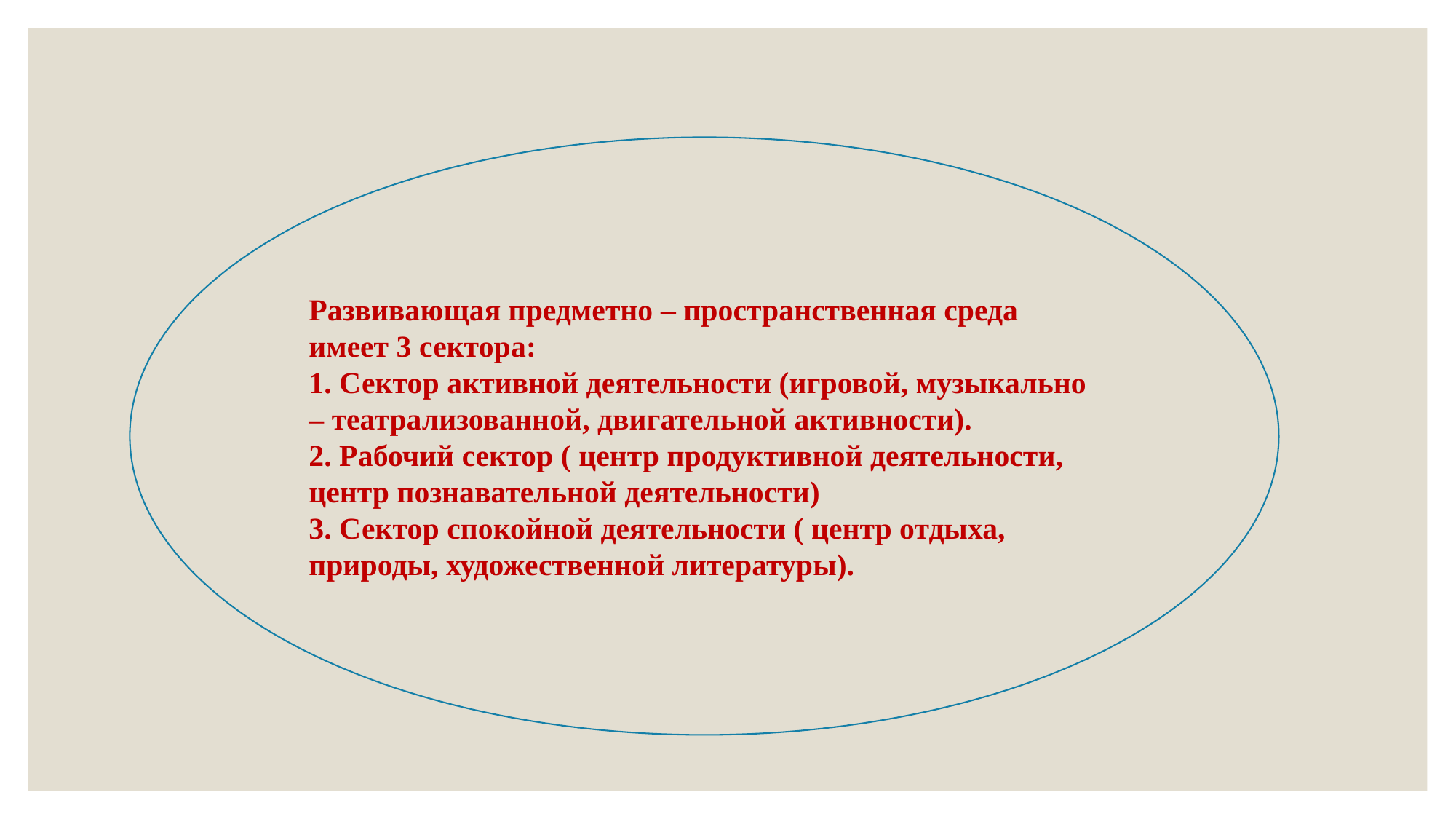

Развивающая предметно – пространственная среда имеет 3 сектора:
1. Сектор активной деятельности (игровой, музыкально – театрализованной, двигательной активности).
2. Рабочий сектор ( центр продуктивной деятельности, центр познавательной деятельности)
3. Сектор спокойной деятельности ( центр отдыха, природы, художественной литературы).